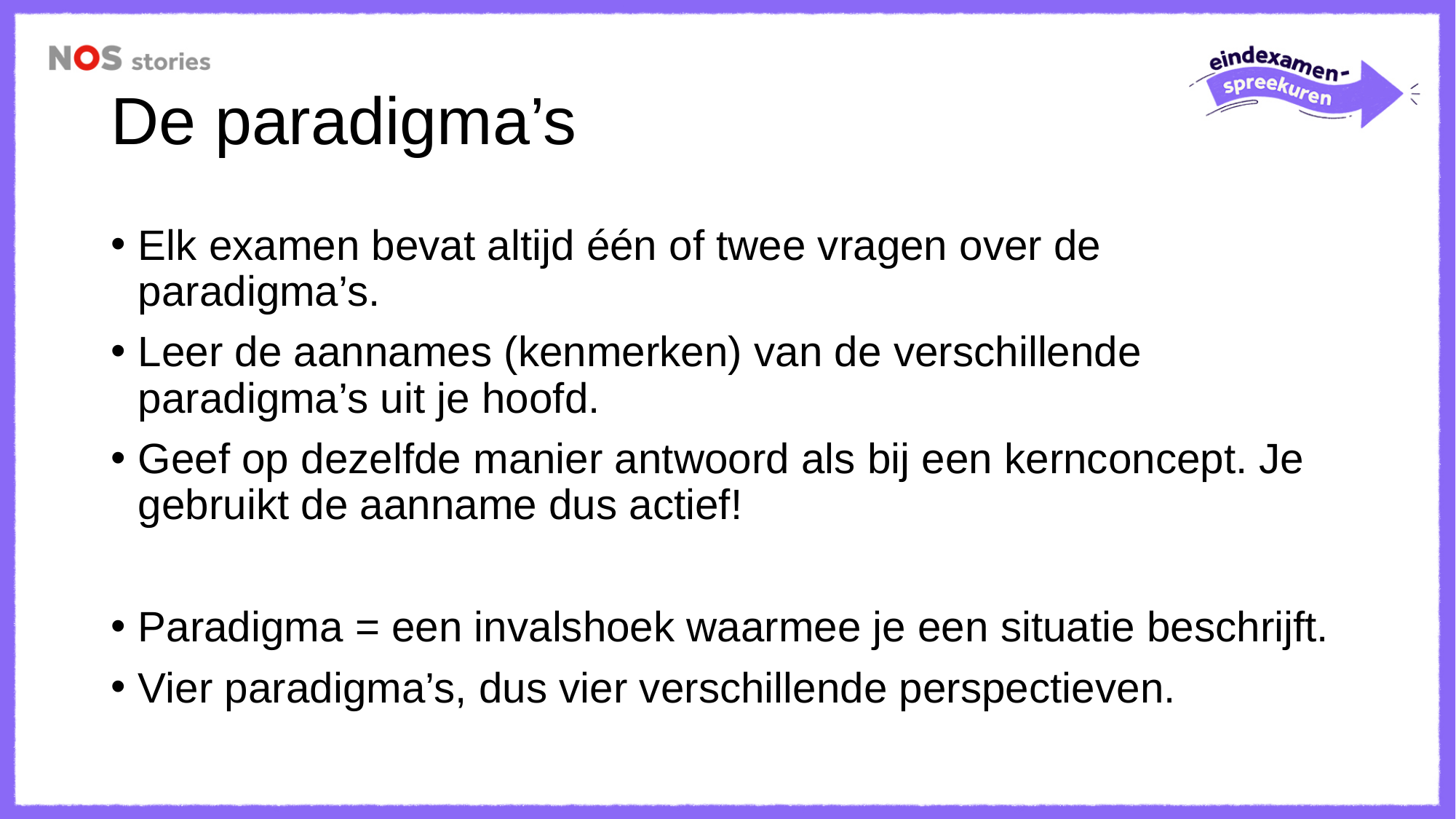

# De paradigma’s
Elk examen bevat altijd één of twee vragen over de paradigma’s.
Leer de aannames (kenmerken) van de verschillende paradigma’s uit je hoofd.
Geef op dezelfde manier antwoord als bij een kernconcept. Je gebruikt de aanname dus actief!

Paradigma = een invalshoek waarmee je een situatie beschrijft.
Vier paradigma’s, dus vier verschillende perspectieven.